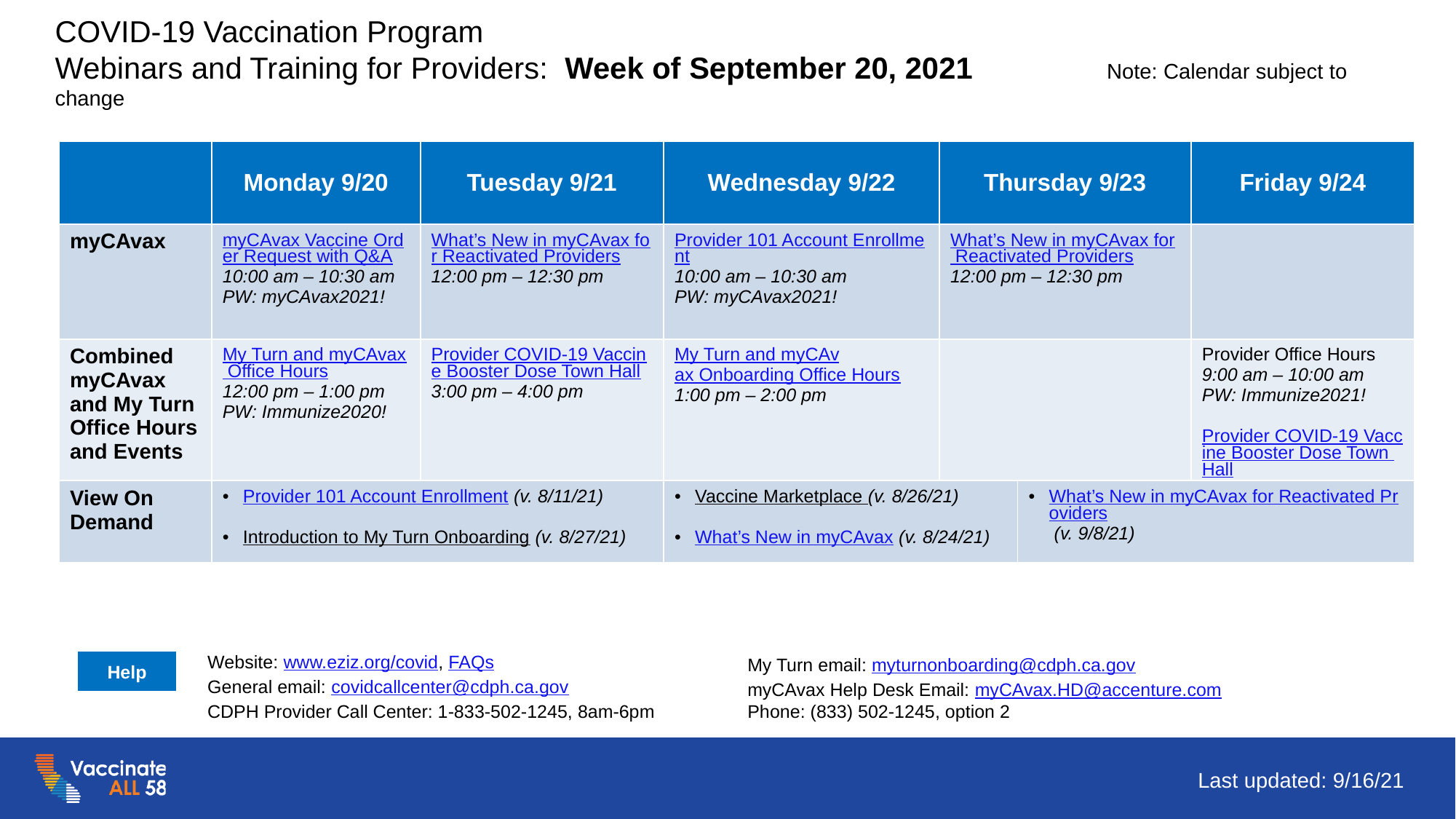

# COVID-19 Vaccination Program       Webinars and Training for Providers:  Week of September 20, 2021                Note: Calendar subject to change

|  | Monday 9/20 | Tuesday 9/21 | Wednesday 9/22 | Thursday 9/23 |  | Friday 9/24 |
| --- | --- | --- | --- | --- | --- | --- |
| myCAvax | myCAvax Vaccine Order Request with Q&A 10:00 am – 10:30 am PW: myCAvax2021! | What’s New in myCAvax for Reactivated Providers 12:00 pm – 12:30 pm | Provider 101 Account Enrollment 10:00 am – 10:30 am PW: myCAvax2021! | What’s New in myCAvax for Reactivated Providers 12:00 pm – 12:30 pm |  |  |
| Combined myCAvax and My Turn Office Hours and Events | My Turn and myCAvax Office Hours 12:00 pm – 1:00 pm PW: Immunize2020! | Provider COVID-19 Vaccine Booster Dose Town Hall 3:00 pm – 4:00 pm | My Turn and myCAvax Onboarding Office Hours 1:00 pm – 2:00 pm |  |  | Provider Office Hours ​ 9:00 am – 10:00 am​ PW: Immunize2021!​ Provider COVID-19 Vaccine Booster Dose Town Hall 3:00 pm – 4:00 pm |
| View On Demand | Provider 101 Account Enrollment (v. 8/11/21) Introduction to My Turn Onboarding (v. 8/27/21) |  | Vaccine Marketplace (v. 8/26/21) What’s New in myCAvax (v. 8/24/21) |  | What’s New in myCAvax for Reactivated Providers (v. 9/8/21) |  |
Website: www.eziz.org/covid, FAQs
General email: covidcallcenter@cdph.ca.gov
CDPH Provider Call Center: 1-833-502-1245, 8am-6pm
My Turn email: myturnonboarding@cdph.ca.gov
myCAvax Help Desk Email: myCAvax.HD@accenture.com
Phone: (833) 502-1245, option 2
Help
     Last updated: 9/16/21 ​